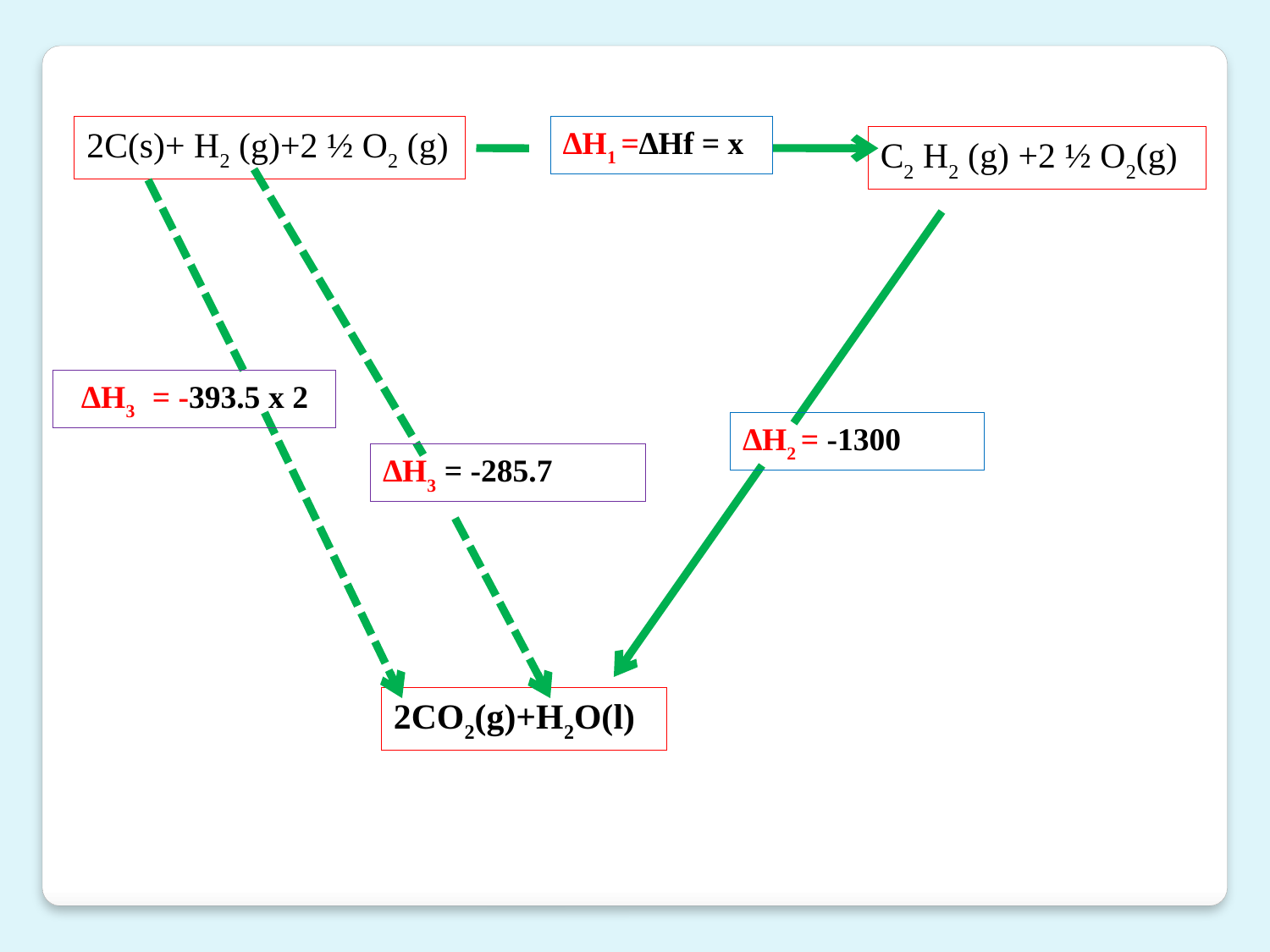

2C(s)+ H2 (g)+2 ½ O2 (g)
∆H1 =∆Hf = x
C2 H2 (g) +2 ½ O2(g)
  ∆H3   = -393.5 x 2
∆H2 = -1300
∆H3 = -285.7
2CO2(g)+H2O(l)